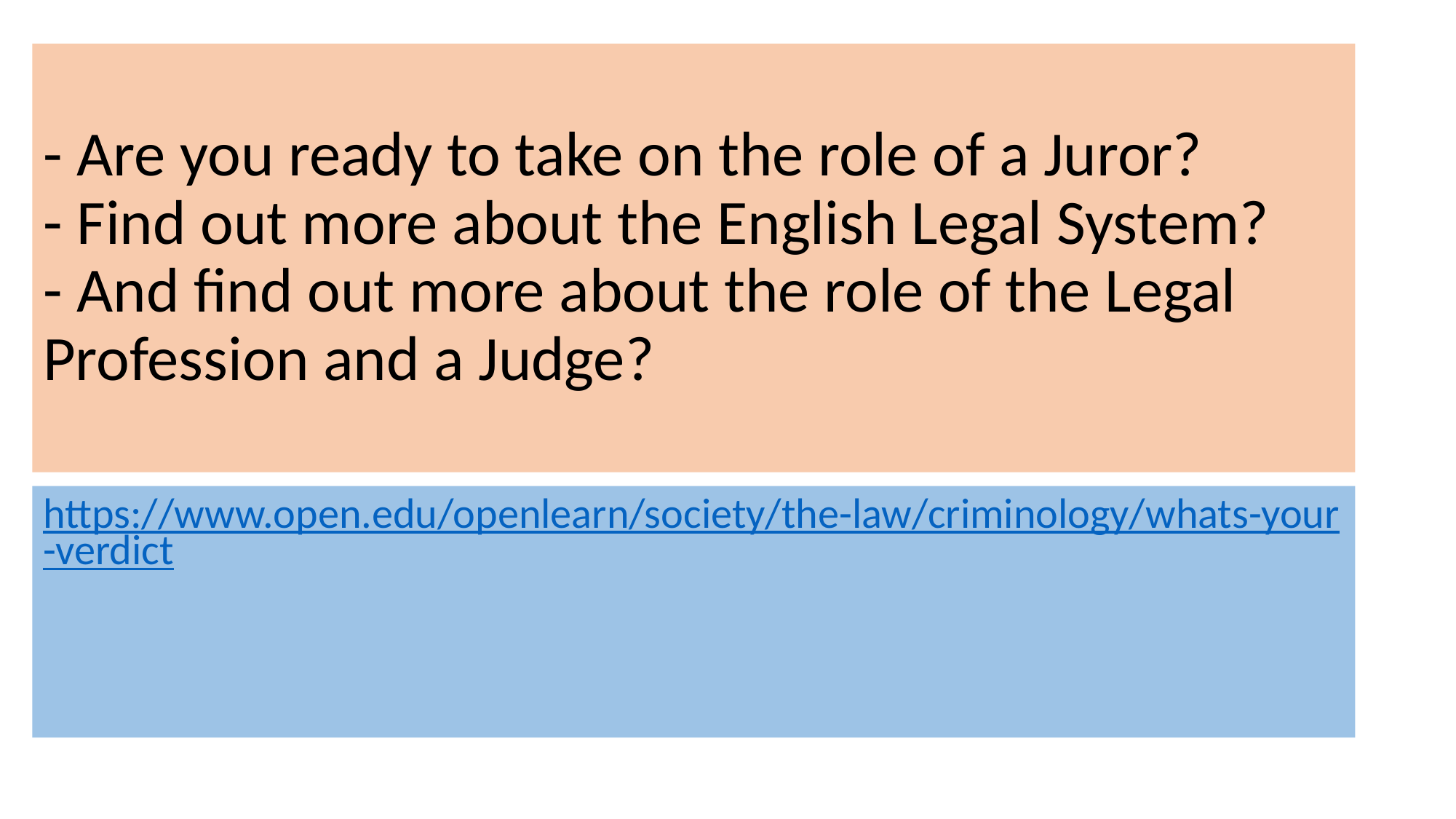

# - Are you ready to take on the role of a Juror? - Find out more about the English Legal System? - And find out more about the role of the Legal Profession and a Judge?
https://www.open.edu/openlearn/society/the-law/criminology/whats-your-verdict